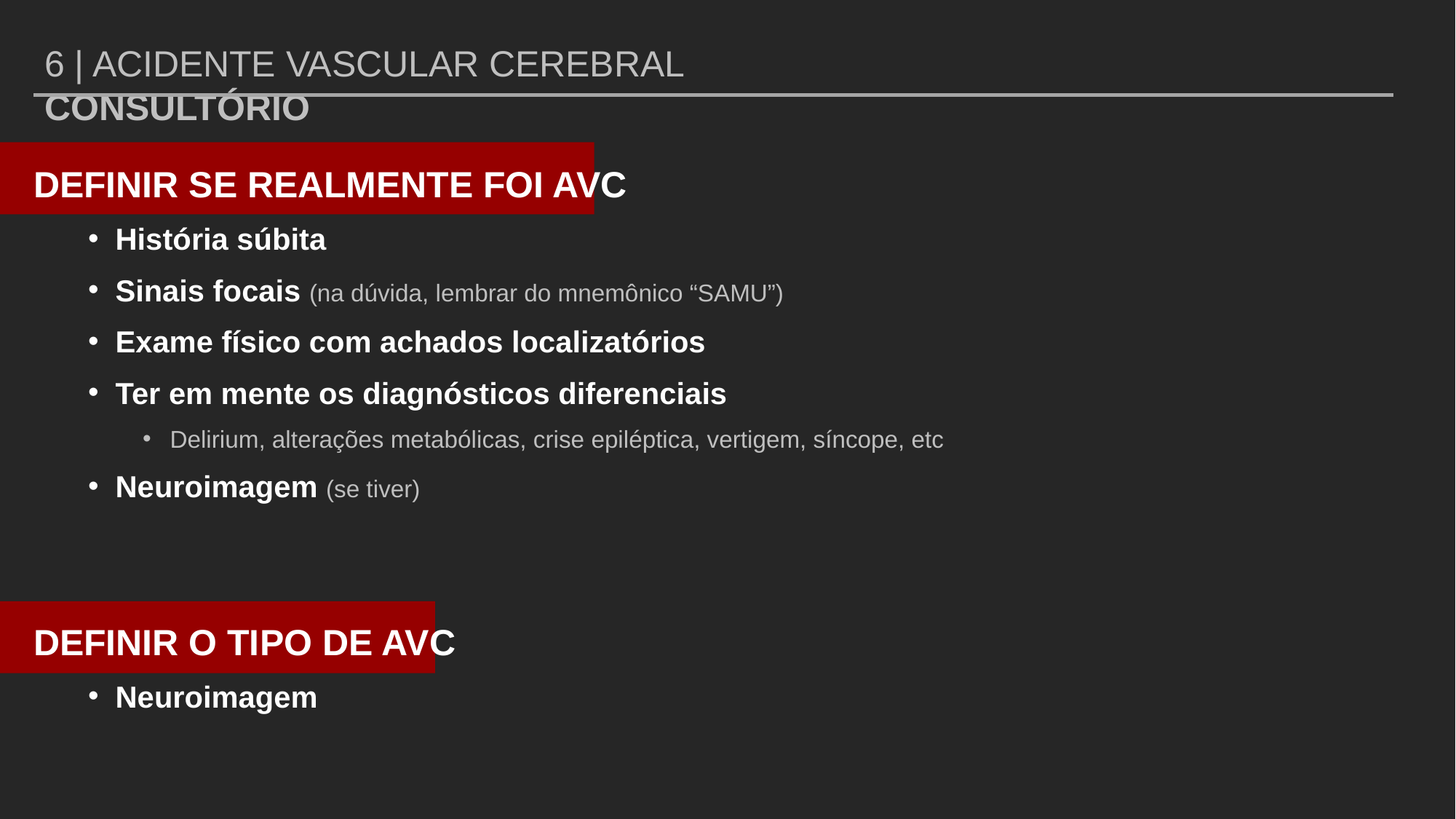

6 | ACIDENTE VASCULAR CEREBRAL					 CONSULTÓRIO

DEFINIR SE REALMENTE FOI AVC
História súbita
Sinais focais (na dúvida, lembrar do mnemônico “SAMU”)
Exame físico com achados localizatórios
Ter em mente os diagnósticos diferenciais
Delirium, alterações metabólicas, crise epiléptica, vertigem, síncope, etc
Neuroimagem (se tiver)

DEFINIR O TIPO DE AVC
Neuroimagem